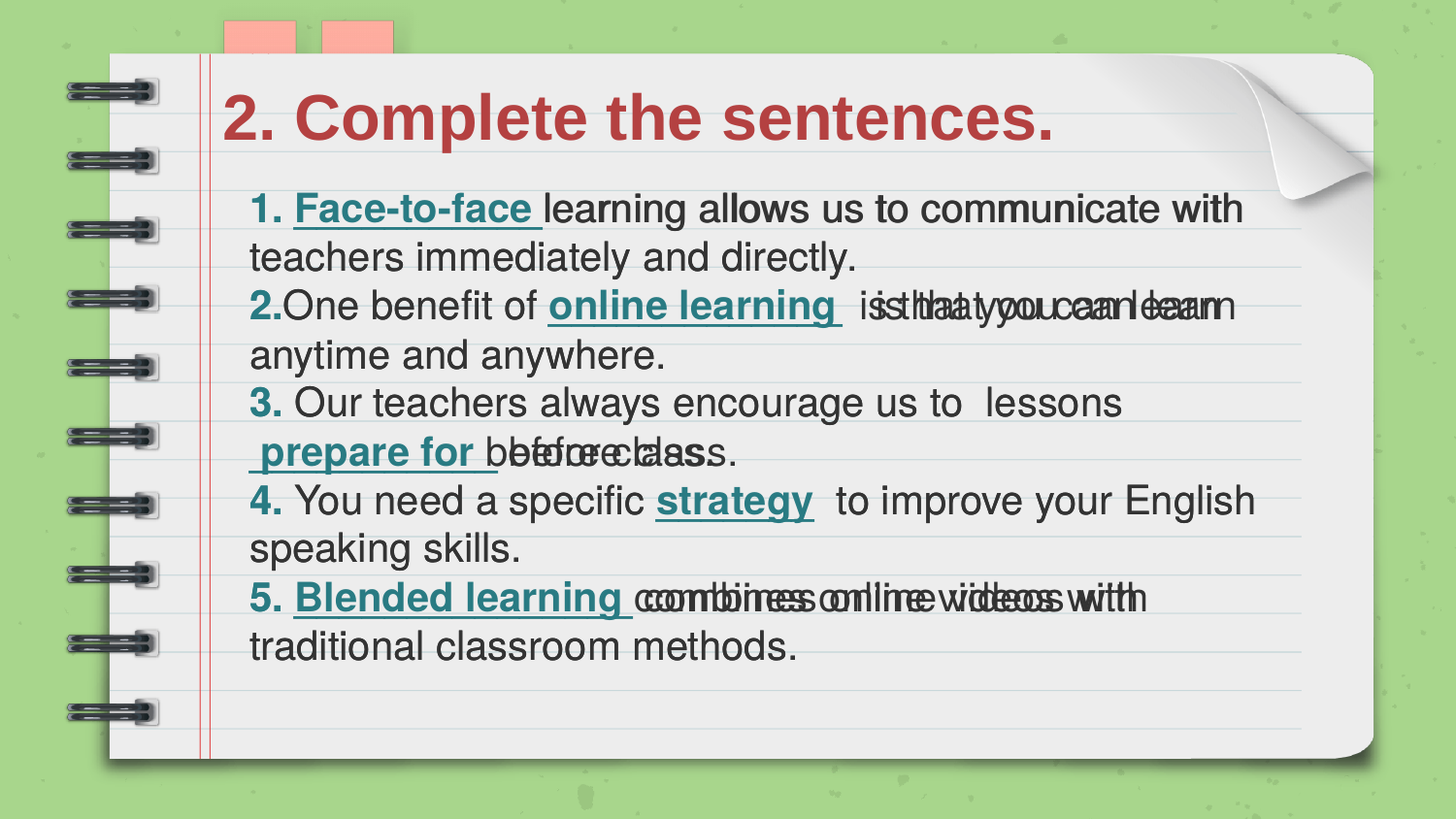

2. Complete the sentences.
1. Face-to-face learning allows us to communicate with teachers immediately and directly.
2.One benefit of online learning  is that you can learn anytime and anywhere.
3. Our teachers always encourage us to  lessons
 prepare for before class.
4. You need a specific strategy  to improve your English speaking skills.
5. Blended learning combines online videos with traditional classroom methods.
1. ___________learning allows us to communicate with teachers immediately and directly.
2.One benefit of _____________   is that you can learn anytime and anywhere.
3. Our teachers always encourage us to  lessons ___________ before class.
4. You need a specific _______  to improve your English speaking skills.
5. _______________ combines online videos with traditional classroom methods.